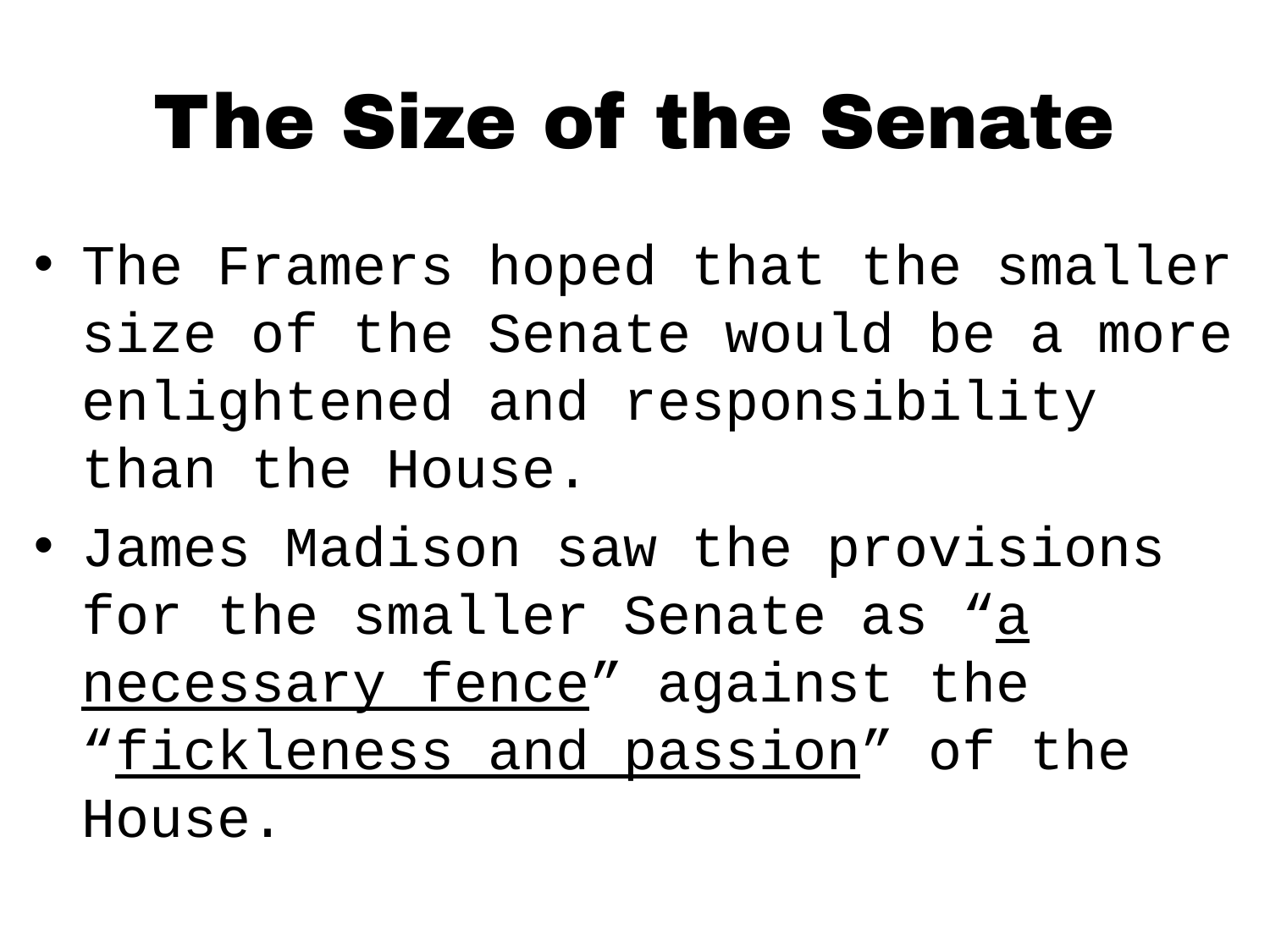

# The Size of the Senate
The Framers hoped that the smaller size of the Senate would be a more enlightened and responsibility than the House.
James Madison saw the provisions for the smaller Senate as “a necessary fence” against the “fickleness and passion” of the House.